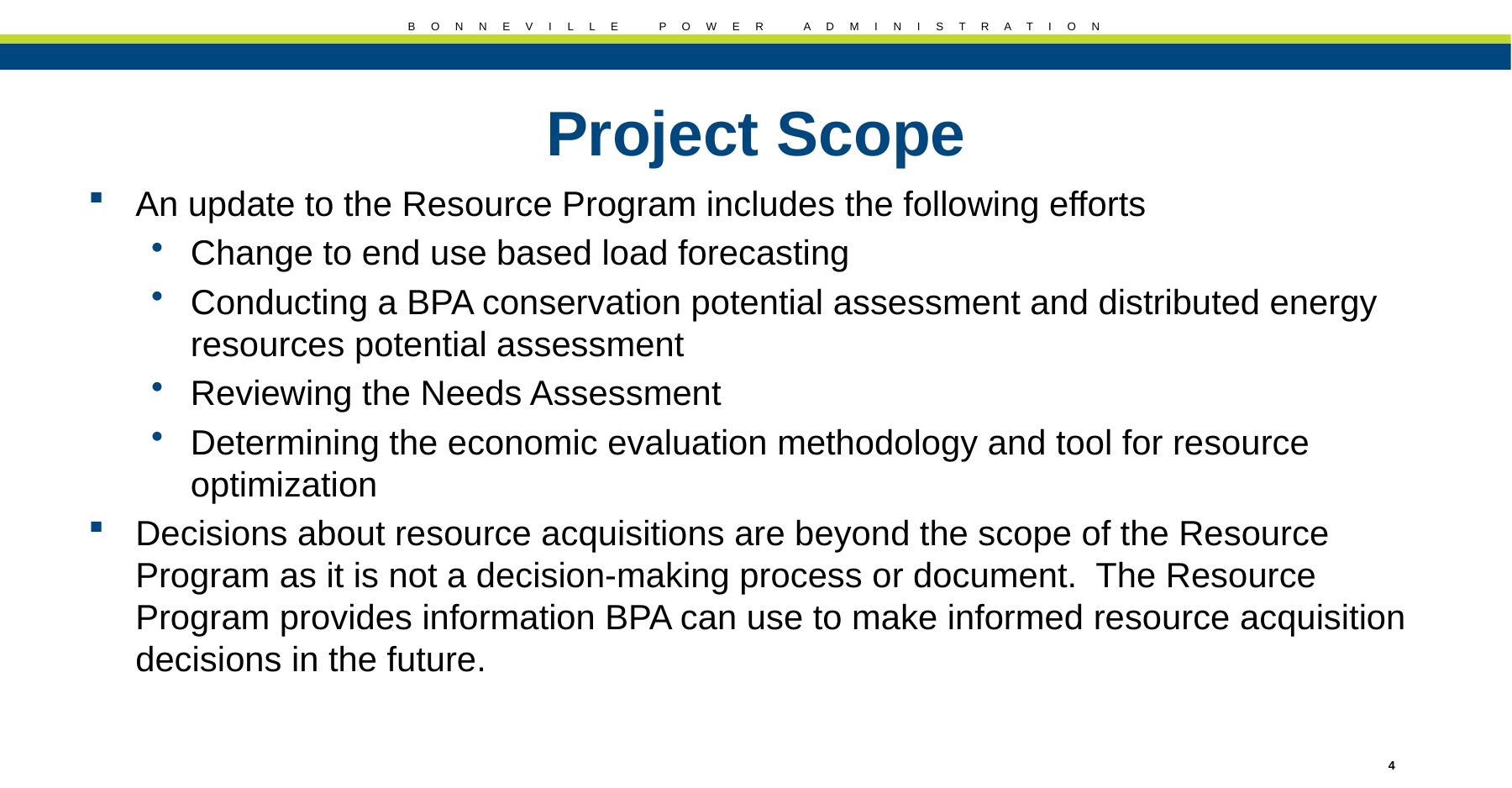

# Project Scope
An update to the Resource Program includes the following efforts
Change to end use based load forecasting
Conducting a BPA conservation potential assessment and distributed energy resources potential assessment
Reviewing the Needs Assessment
Determining the economic evaluation methodology and tool for resource optimization
Decisions about resource acquisitions are beyond the scope of the Resource Program as it is not a decision-making process or document.  The Resource Program provides information BPA can use to make informed resource acquisition decisions in the future.

4